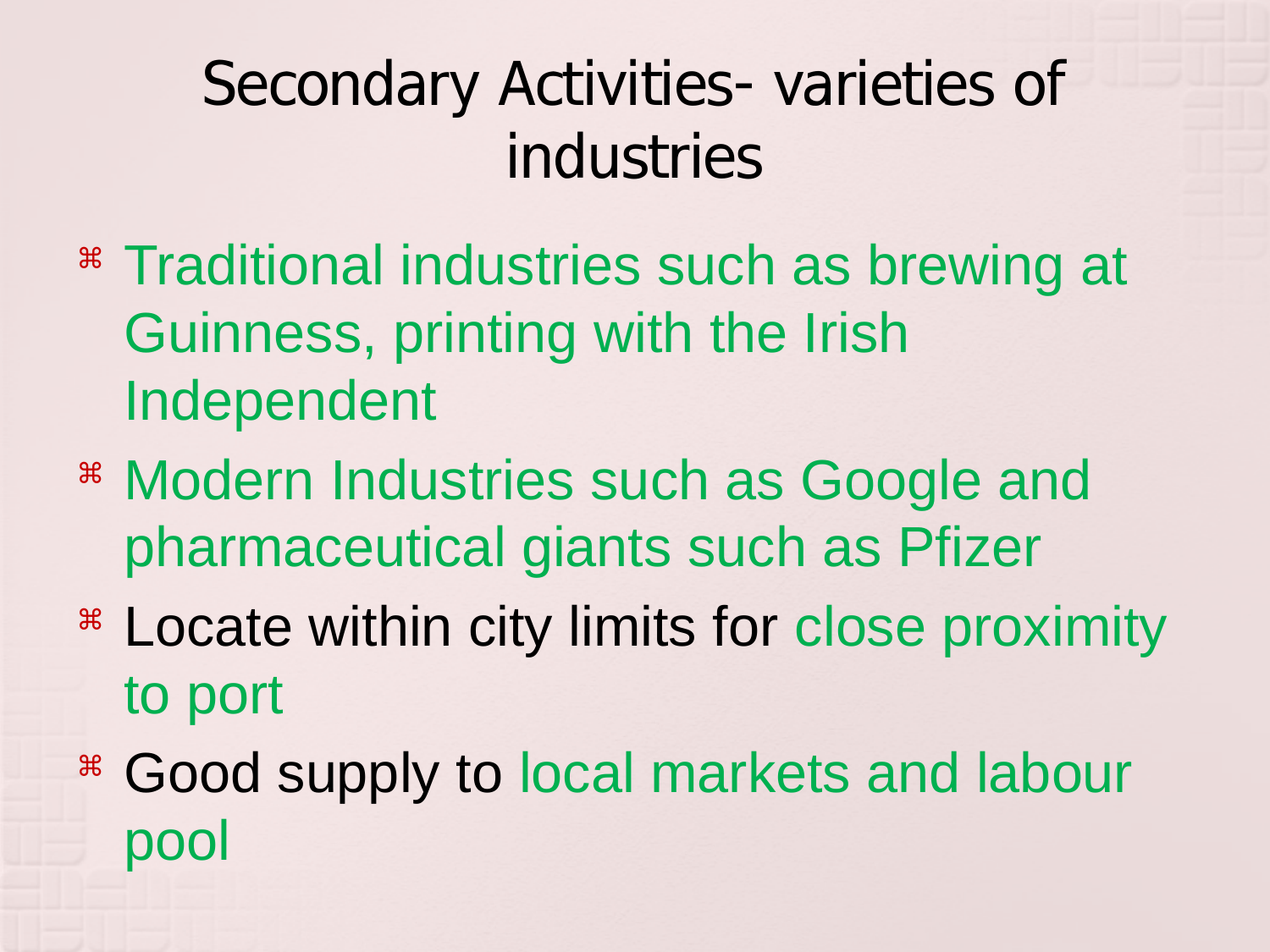

# Secondary Activities- varieties of industries
Traditional industries such as brewing at Guinness, printing with the Irish Independent
Modern Industries such as Google and pharmaceutical giants such as Pfizer
Locate within city limits for close proximity to port
Good supply to local markets and labour pool